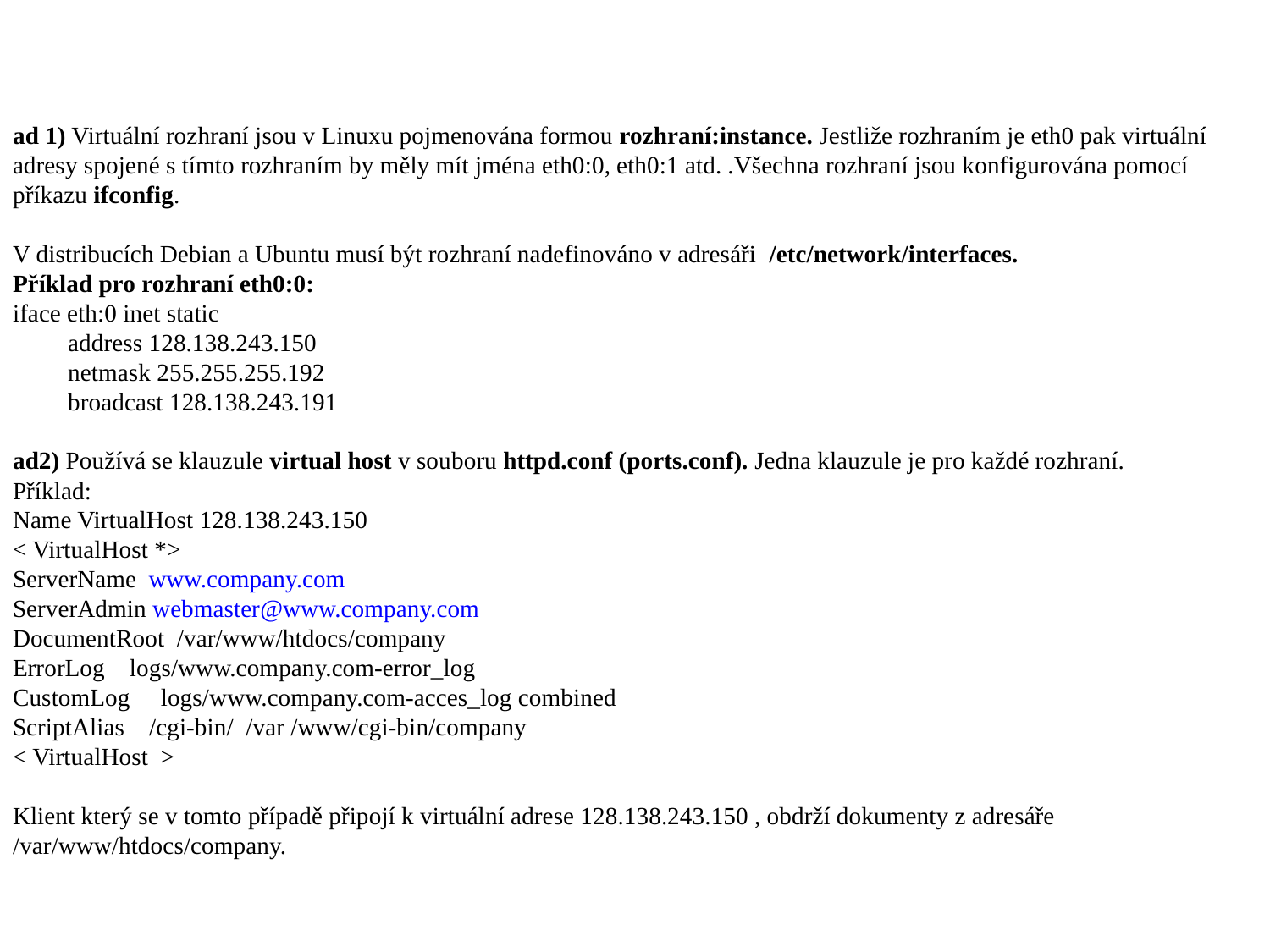

ad 1) Virtuální rozhraní jsou v Linuxu pojmenována formou rozhraní:instance. Jestliže rozhraním je eth0 pak virtuální adresy spojené s tímto rozhraním by měly mít jména eth0:0, eth0:1 atd. .Všechna rozhraní jsou konfigurována pomocí příkazu ifconfig.

V distribucích Debian a Ubuntu musí být rozhraní nadefinováno v adresáři  /etc/network/interfaces.
Příklad pro rozhraní eth0:0:
iface eth:0 inet static
         address 128.138.243.150
         netmask 255.255.255.192
         broadcast 128.138.243.191

ad2) Používá se klauzule virtual host v souboru httpd.conf (ports.conf). Jedna klauzule je pro každé rozhraní.
Příklad:
Name VirtualHost 128.138.243.150
< VirtualHost *>
ServerName  www.company.com
ServerAdmin webmaster@www.company.com
DocumentRoot  /var/www/htdocs/company
ErrorLog    logs/www.company.com-error_log
CustomLog     logs/www.company.com-acces_log combined
ScriptAlias    /cgi-bin/  /var /www/cgi-bin/company
< VirtualHost  >

Klient který se v tomto případě připojí k virtuální adrese 128.138.243.150 , obdrží dokumenty z adresáře /var/www/htdocs/company.